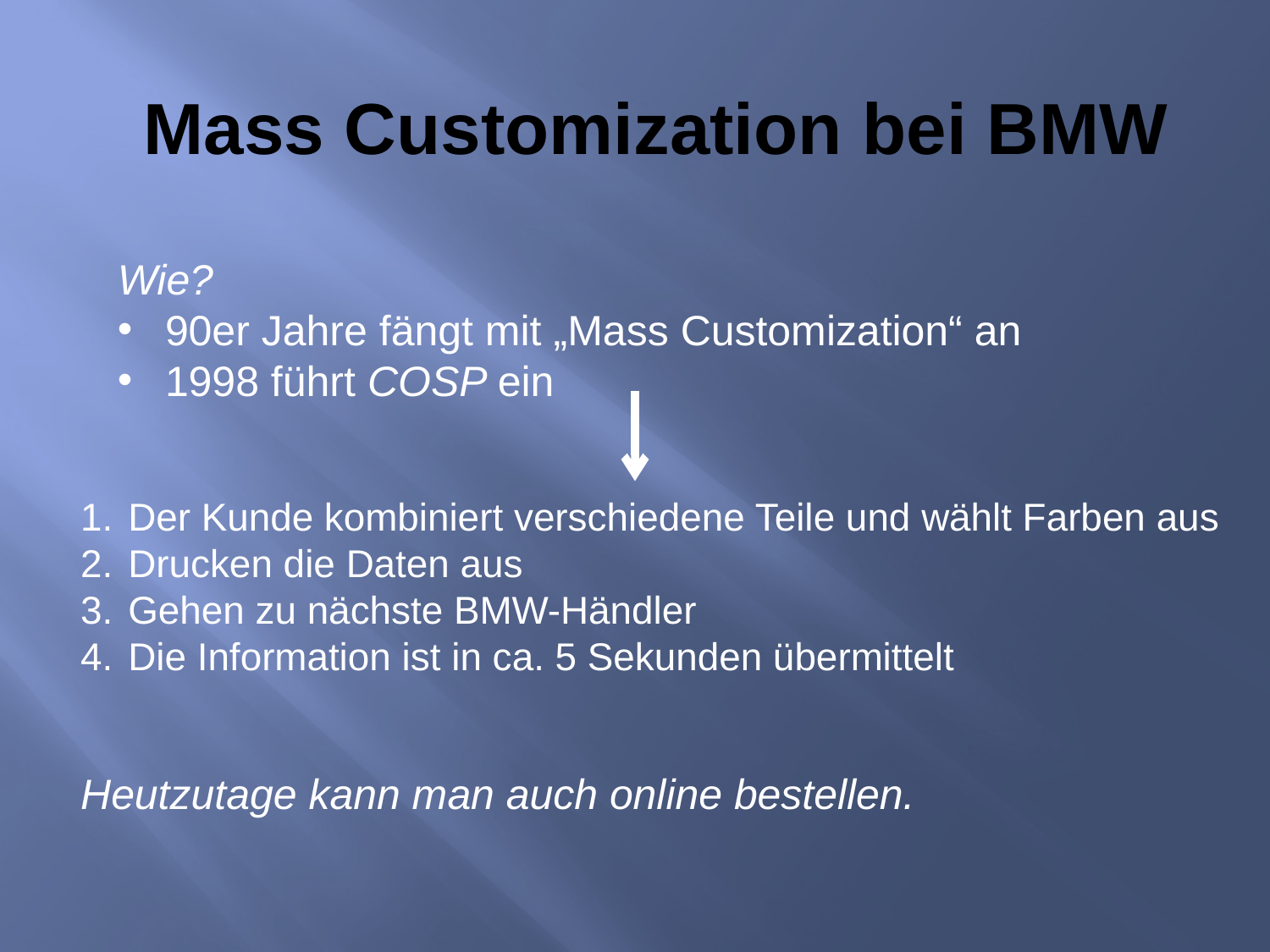

# Mass Customization bei BMW
Wie?
90er Jahre fängt mit „Mass Customization“ an
1998 führt COSP ein

Der Kunde kombiniert verschiedene Teile und wählt Farben aus
Drucken die Daten aus
Gehen zu nächste BMW-Händler
Die Information ist in ca. 5 Sekunden übermittelt

Heutzutage kann man auch online bestellen.